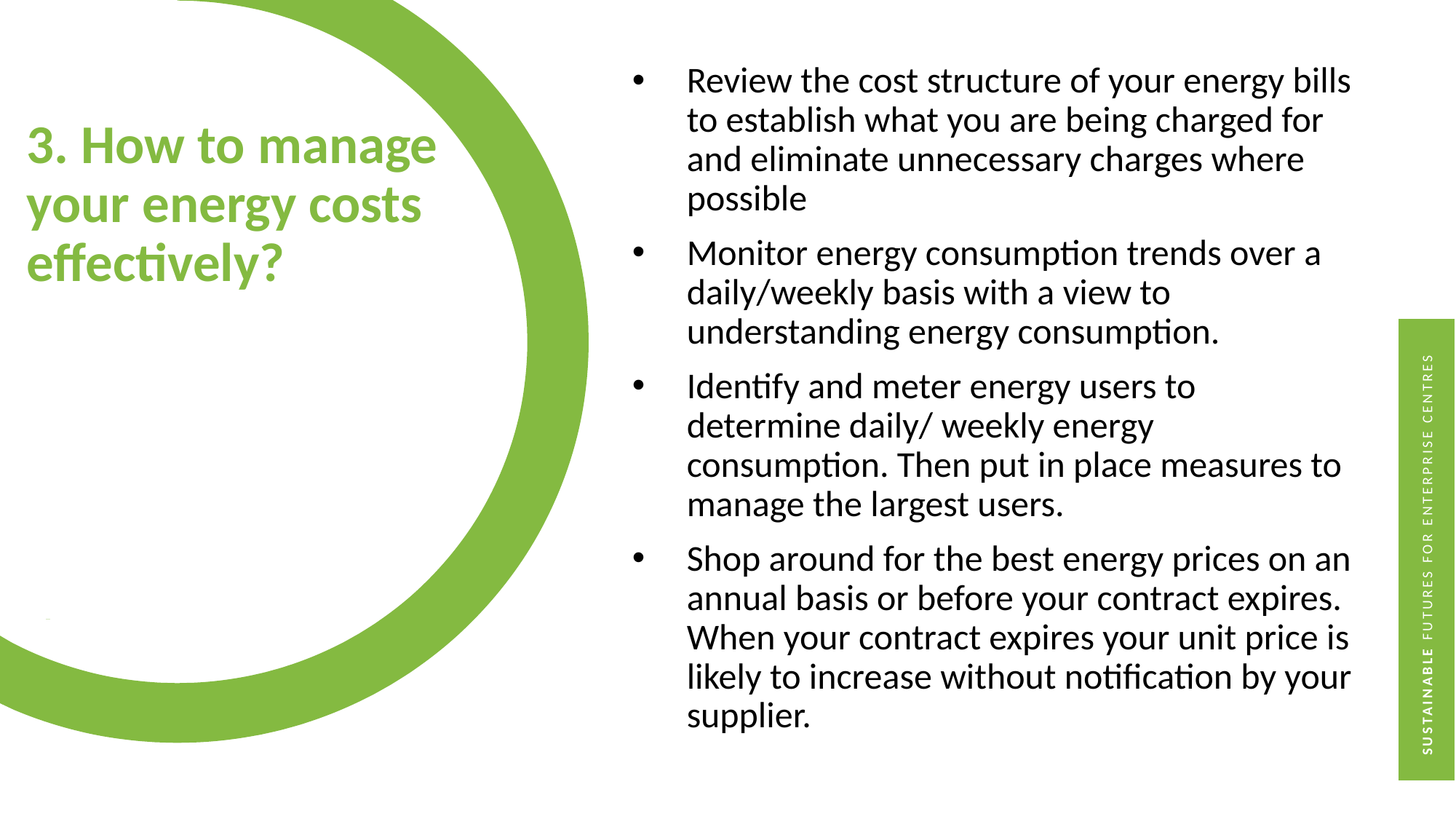

Review the cost structure of your energy bills to establish what you are being charged for and eliminate unnecessary charges where possible
Monitor energy consumption trends over a daily/weekly basis with a view to understanding energy consumption.
Identify and meter energy users to determine daily/ weekly energy consumption. Then put in place measures to manage the largest users.
Shop around for the best energy prices on an annual basis or before your contract expires. When your contract expires your unit price is likely to increase without notification by your supplier.
3. How to manage your energy costs effectively?